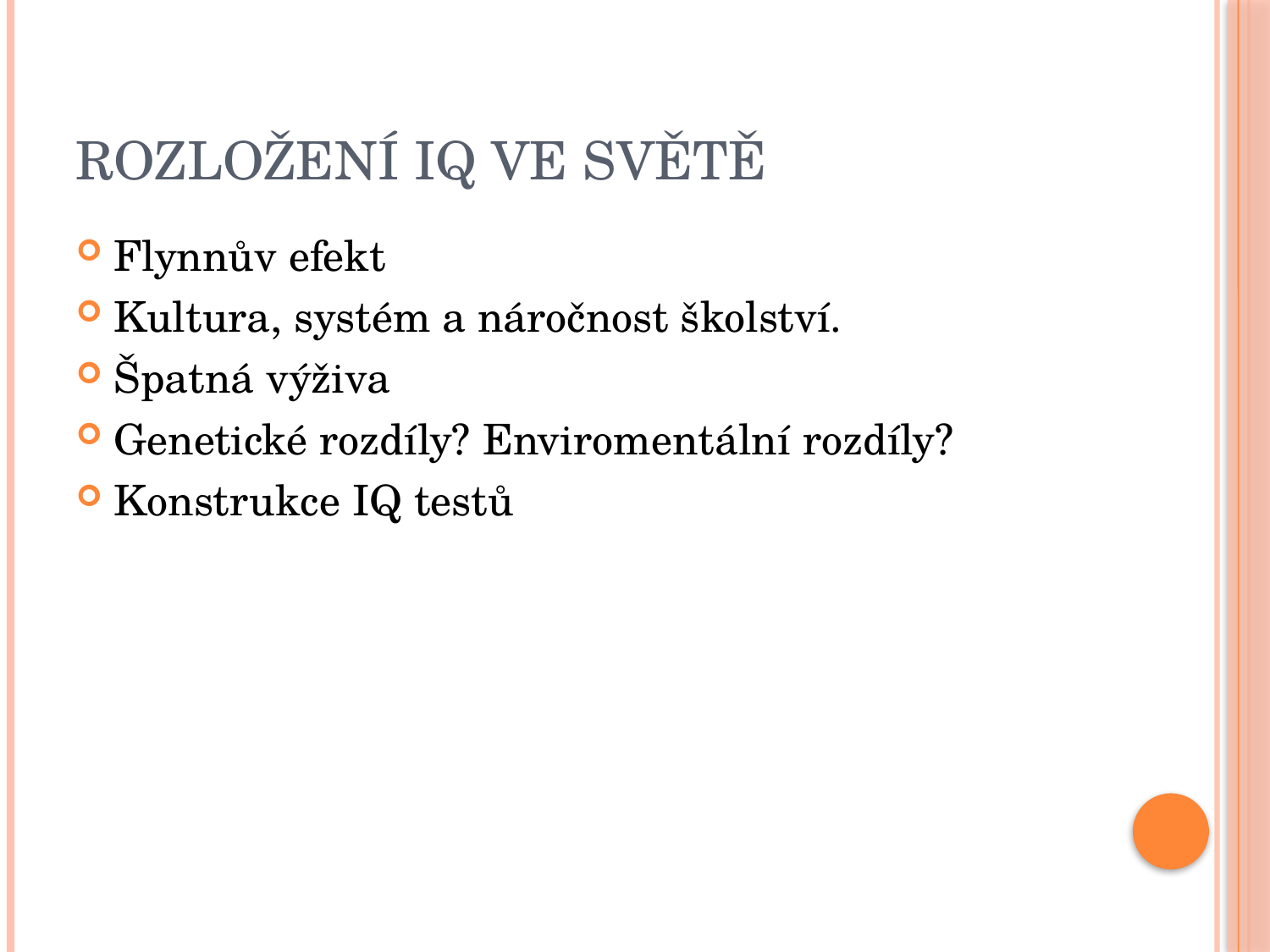

# Rozložení IQ ve světě
Flynnův efekt
Kultura, systém a náročnost školství.
Špatná výživa
Genetické rozdíly? Enviromentální rozdíly?
Konstrukce IQ testů